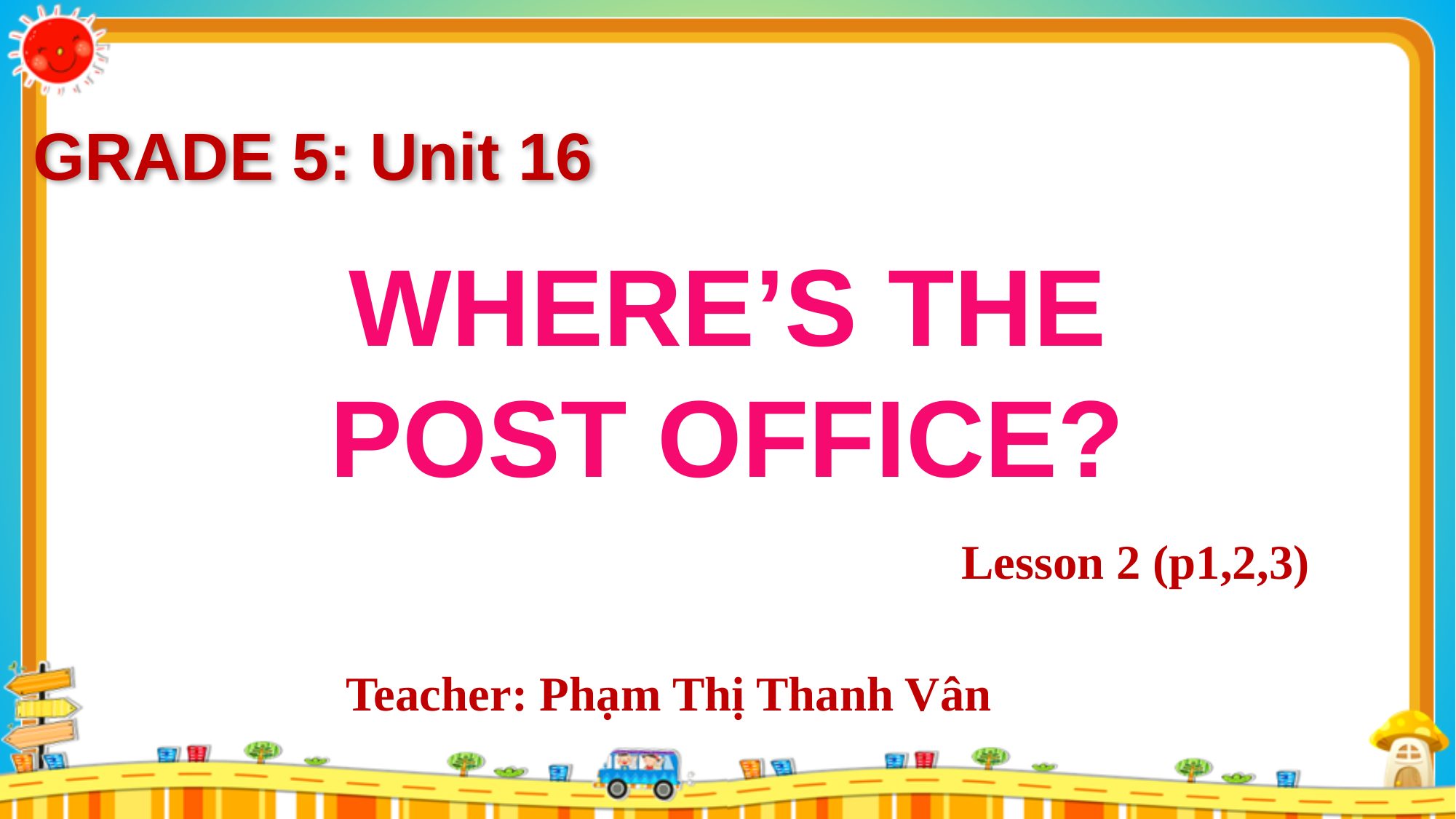

GRADE 5: Unit 16
WHERE’S THE POST OFFICE?
Lesson 2 (p1,2,3)
Teacher: Phạm Thị Thanh Vân